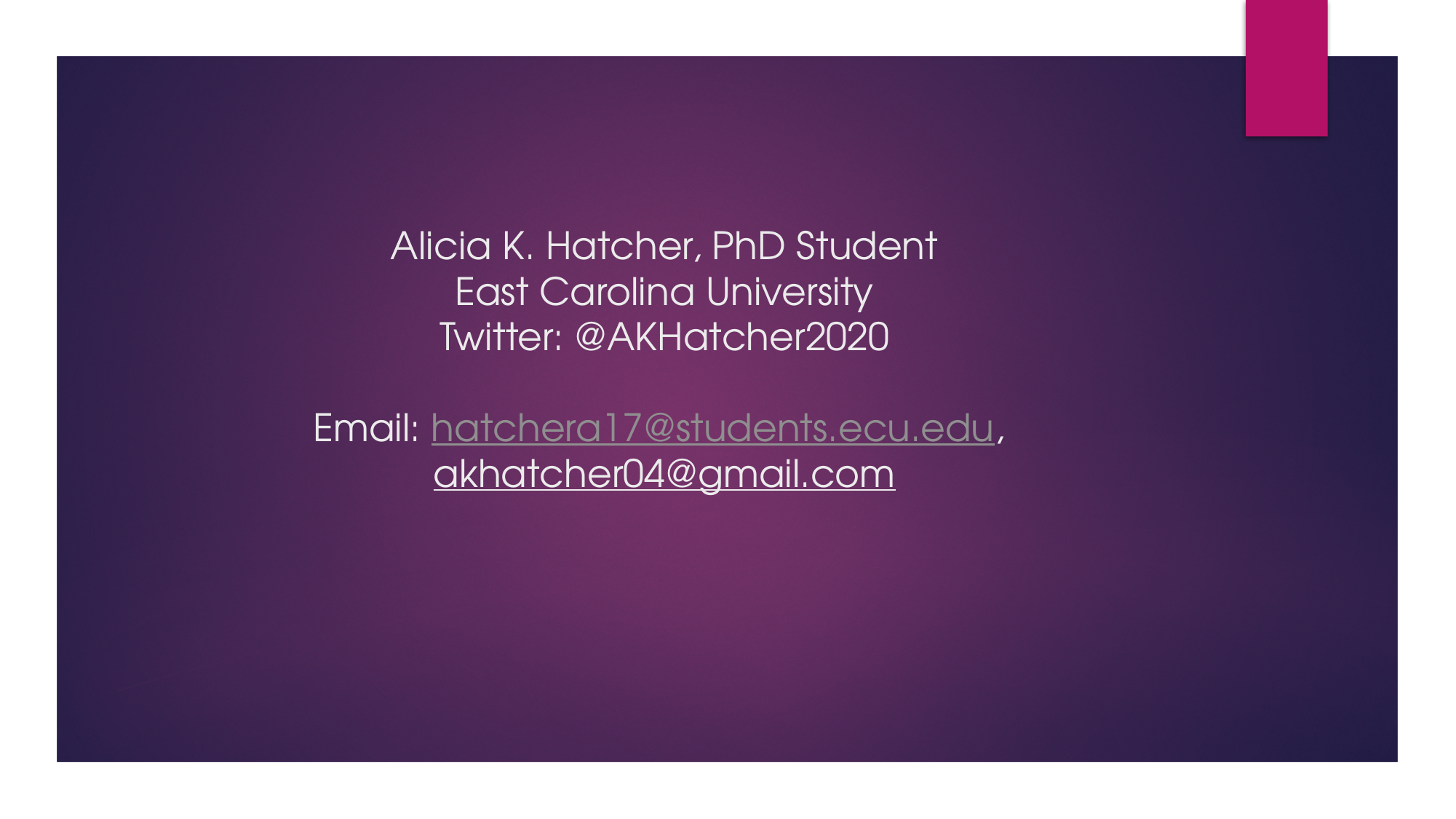

# Alicia K. Hatcher, PhD Student East Carolina University Twitter: @AKHatcher2020 Email: hatchera17@students.ecu.edu, akhatcher04@gmail.com